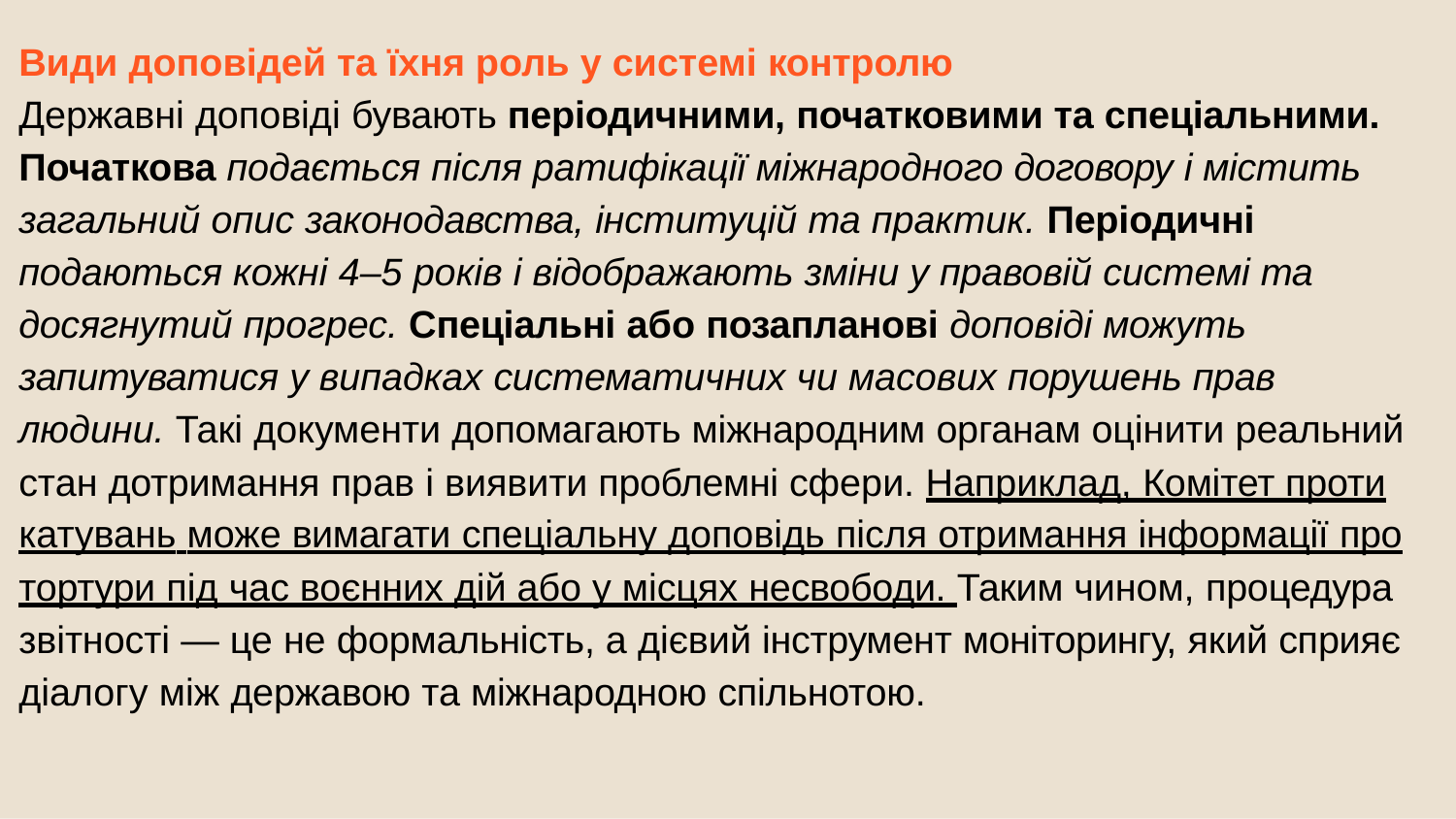

Види доповідей та їхня роль у системі контролю
Державні доповіді бувають періодичними, початковими та спеціальними. Початкова подається після ратифікації міжнародного договору і містить загальний опис законодавства, інституцій та практик. Періодичні подаються кожні 4–5 років і відображають зміни у правовій системі та досягнутий прогрес. Спеціальні або позапланові доповіді можуть запитуватися у випадках систематичних чи масових порушень прав людини. Такі документи допомагають міжнародним органам оцінити реальний стан дотримання прав і виявити проблемні сфери. Наприклад, Комітет проти катувань може вимагати спеціальну доповідь після отримання інформації про тортури під час воєнних дій або у місцях несвободи. Таким чином, процедура звітності — це не формальність, а дієвий інструмент моніторингу, який сприяє діалогу між державою та міжнародною спільнотою.